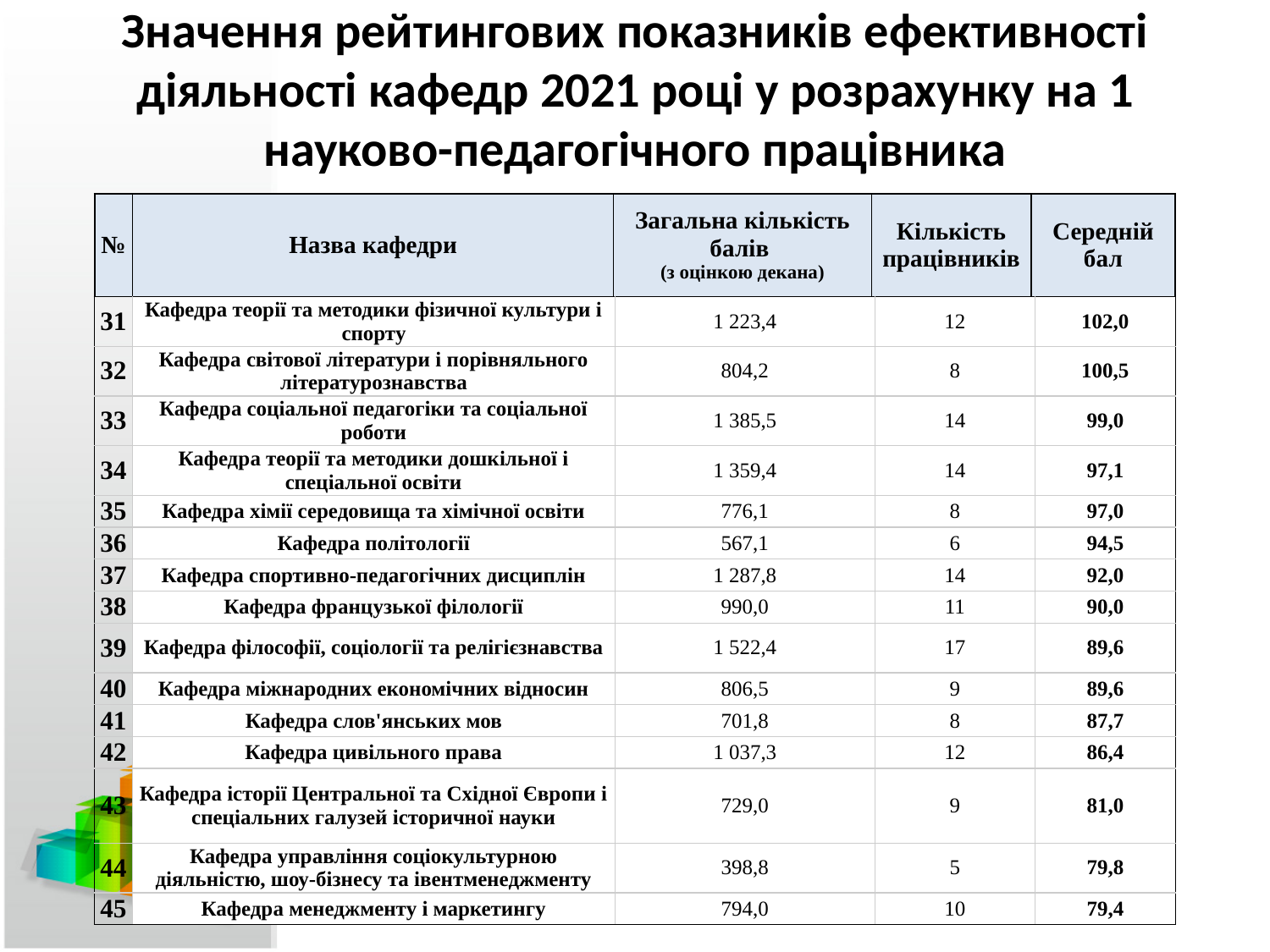

# Значення рейтингових показників ефективності діяльності кафедр 2021 році у розрахунку на 1 науково-педагогічного працівника
| № | Назва кафедри | Загальна кількість балів (з оцінкою декана) | Кількість працівників | Середній бал |
| --- | --- | --- | --- | --- |
| 31 | Кафедра теорії та методики фізичної культури і спорту | 1 223,4 | 12 | 102,0 |
| --- | --- | --- | --- | --- |
| 32 | Кафедра світової літератури і порівняльного літературознавства | 804,2 | 8 | 100,5 |
| 33 | Кафедра соціальної педагогіки та соціальної роботи | 1 385,5 | 14 | 99,0 |
| 34 | Кафедра теорії та методики дошкільної і спеціальної освіти | 1 359,4 | 14 | 97,1 |
| 35 | Кафедра хімії середовища та хімічної освіти | 776,1 | 8 | 97,0 |
| 36 | Кафедра політології | 567,1 | 6 | 94,5 |
| 37 | Кафедра спортивно-педагогічних дисциплін | 1 287,8 | 14 | 92,0 |
| 38 | Кафедра французької філології | 990,0 | 11 | 90,0 |
| 39 | Кафедра філософії, соціології та релігієзнавства | 1 522,4 | 17 | 89,6 |
| 40 | Кафедра міжнародних економічних відносин | 806,5 | 9 | 89,6 |
| 41 | Кафедра слов'янських мов | 701,8 | 8 | 87,7 |
| 42 | Кафедра цивільного права | 1 037,3 | 12 | 86,4 |
| 43 | Кафедра історії Центральної та Східної Європи і спеціальних галузей історичної науки | 729,0 | 9 | 81,0 |
| 44 | Кафедра управління соціокультурною діяльністю, шоу-бізнесу та івентменеджменту | 398,8 | 5 | 79,8 |
| 45 | Кафедра менеджменту і маркетингу | 794,0 | 10 | 79,4 |